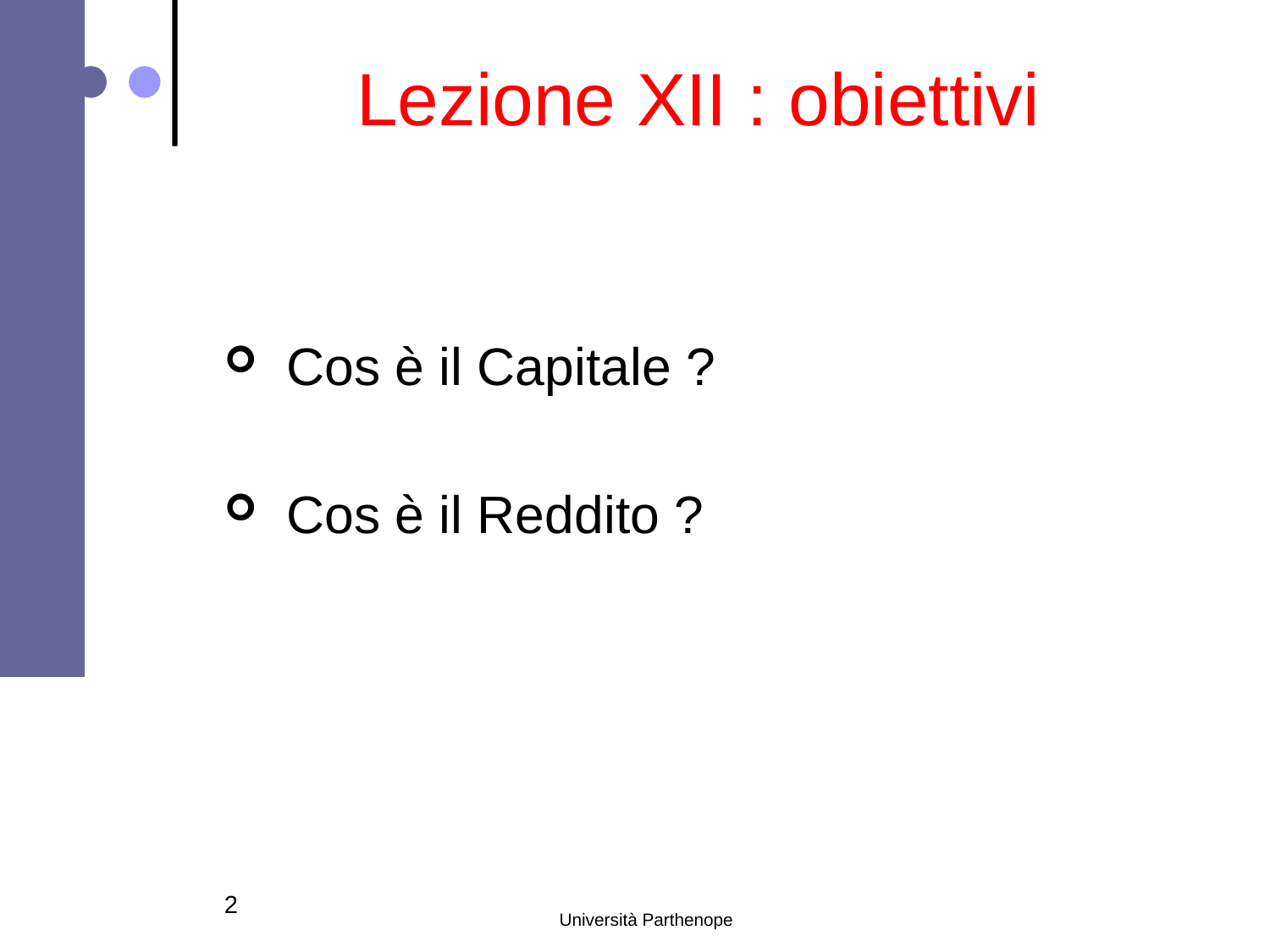

# Lezione XII : obiettivi
 Cos è il Capitale ?

 Cos è il Reddito ?
2
Università Parthenope